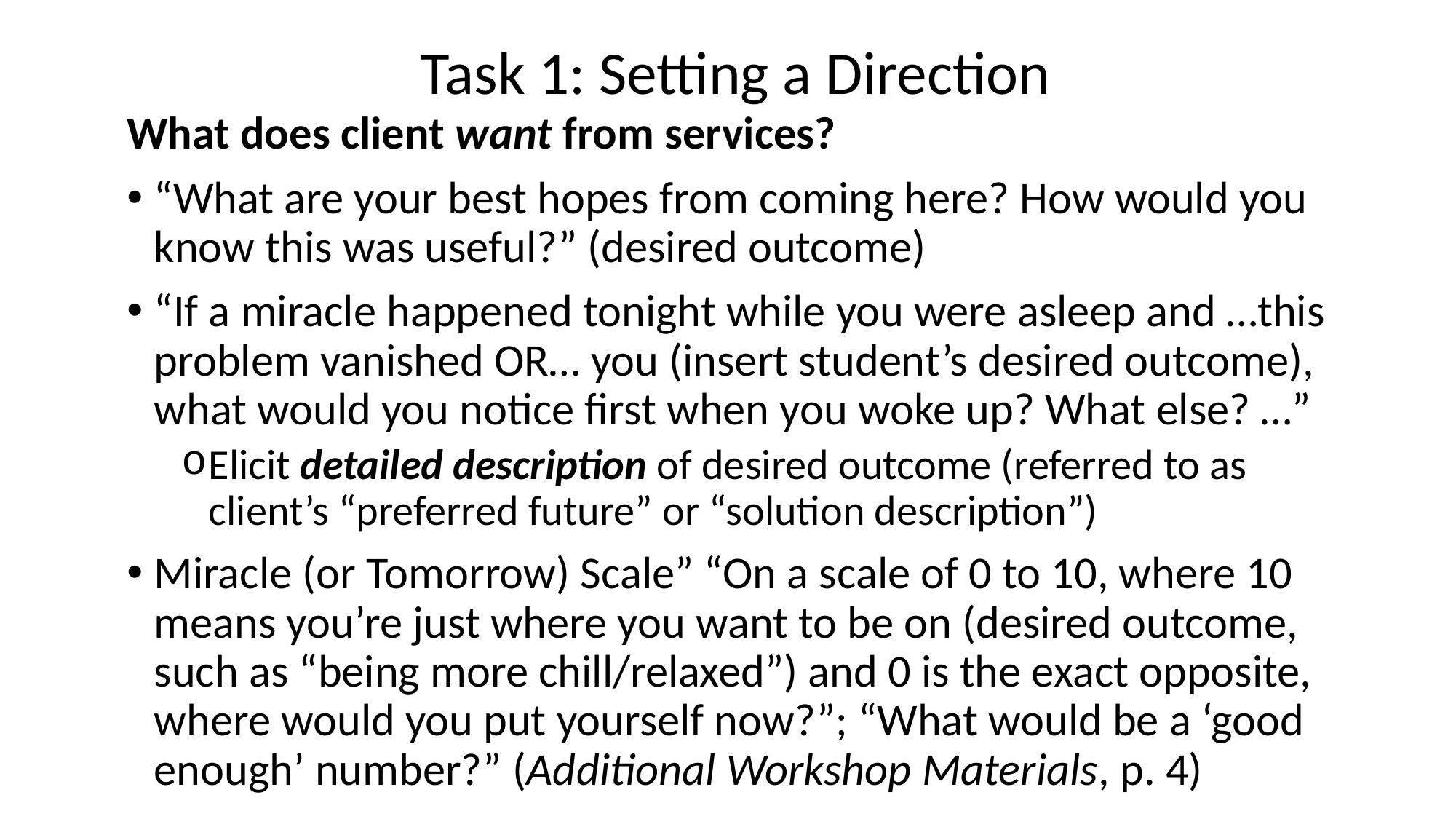

# Task 1: Setting a Direction
What does client want from services?
“What are your best hopes from coming here? How would you know this was useful?” (desired outcome)
“If a miracle happened tonight while you were asleep and …this problem vanished OR… you (insert student’s desired outcome), what would you notice first when you woke up? What else? …”
Elicit detailed description of desired outcome (referred to as client’s “preferred future” or “solution description”)
Miracle (or Tomorrow) Scale” “On a scale of 0 to 10, where 10 means you’re just where you want to be on (desired outcome, such as “being more chill/relaxed”) and 0 is the exact opposite, where would you put yourself now?”; “What would be a ‘good enough’ number?” (Additional Workshop Materials, p. 4)